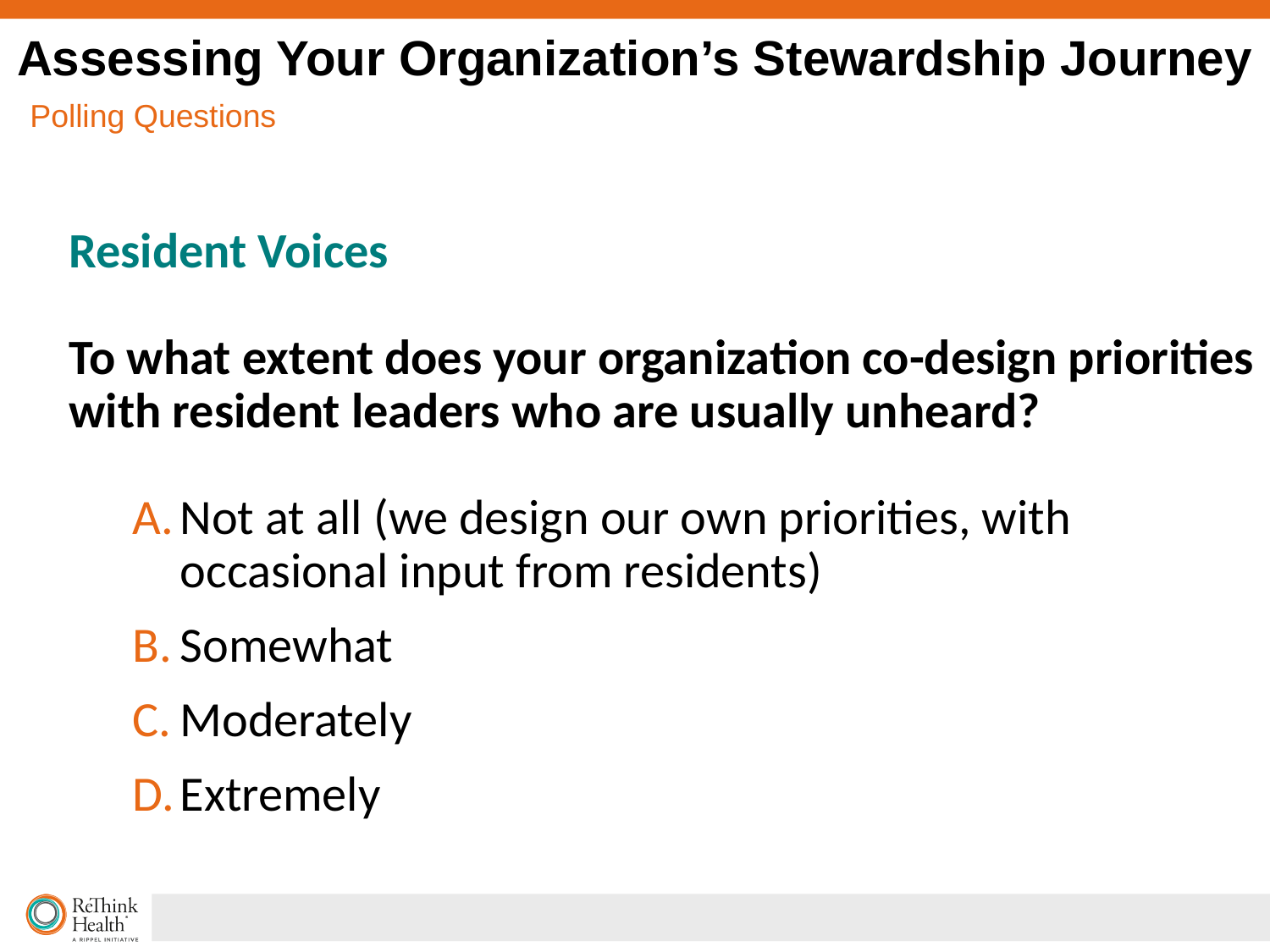

# Assessing Your Organization’s Stewardship Journey
Polling Questions
Resident Voices

To what extent does your organization co-design priorities with resident leaders who are usually unheard?
Not at all (we design our own priorities, with occasional input from residents)
Somewhat
Moderately
Extremely